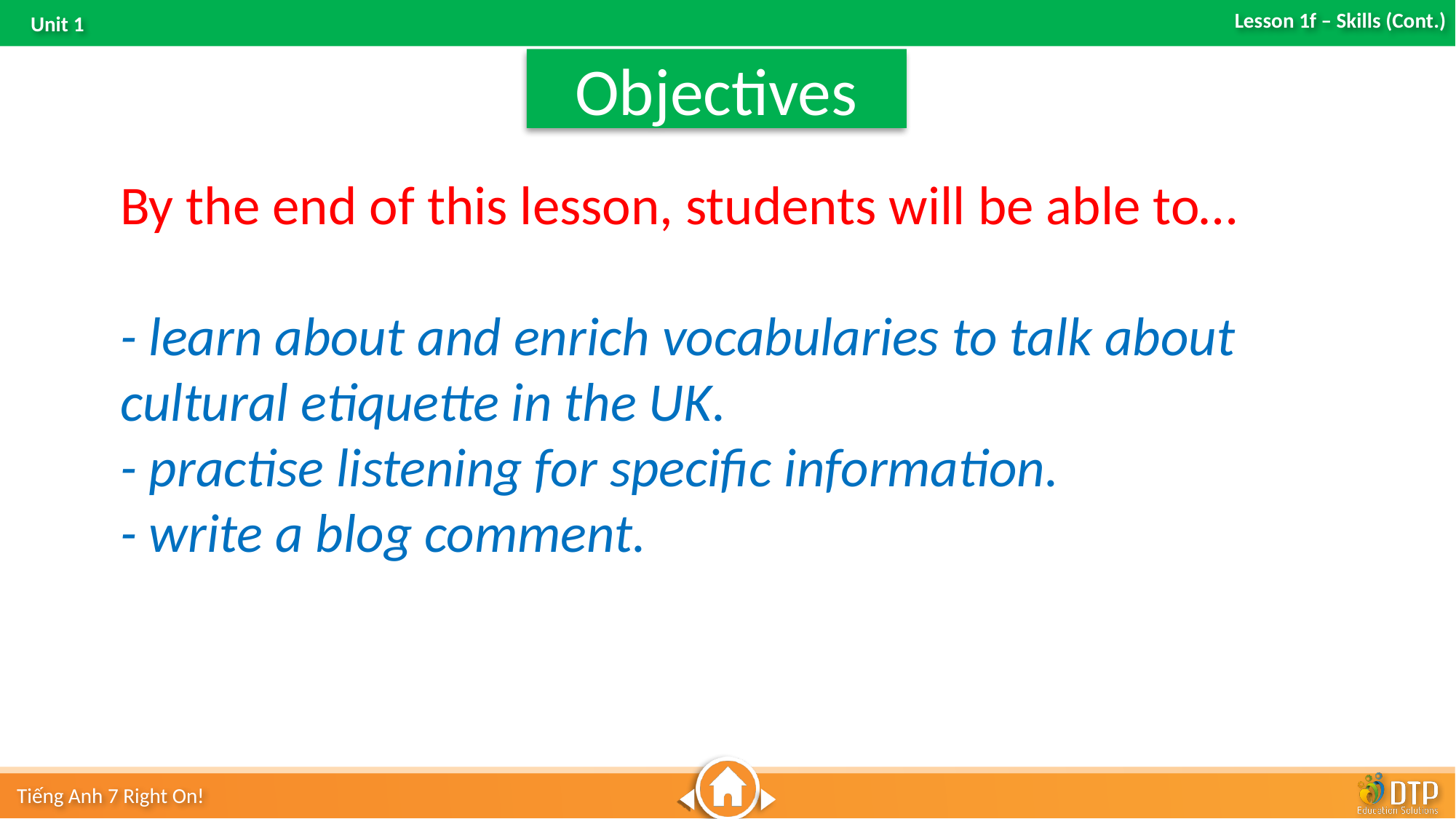

Objectives
By the end of this lesson, students will be able to…

- learn about and enrich vocabularies to talk about cultural etiquette in the UK.
- practise listening for specific information.
- write a blog comment.